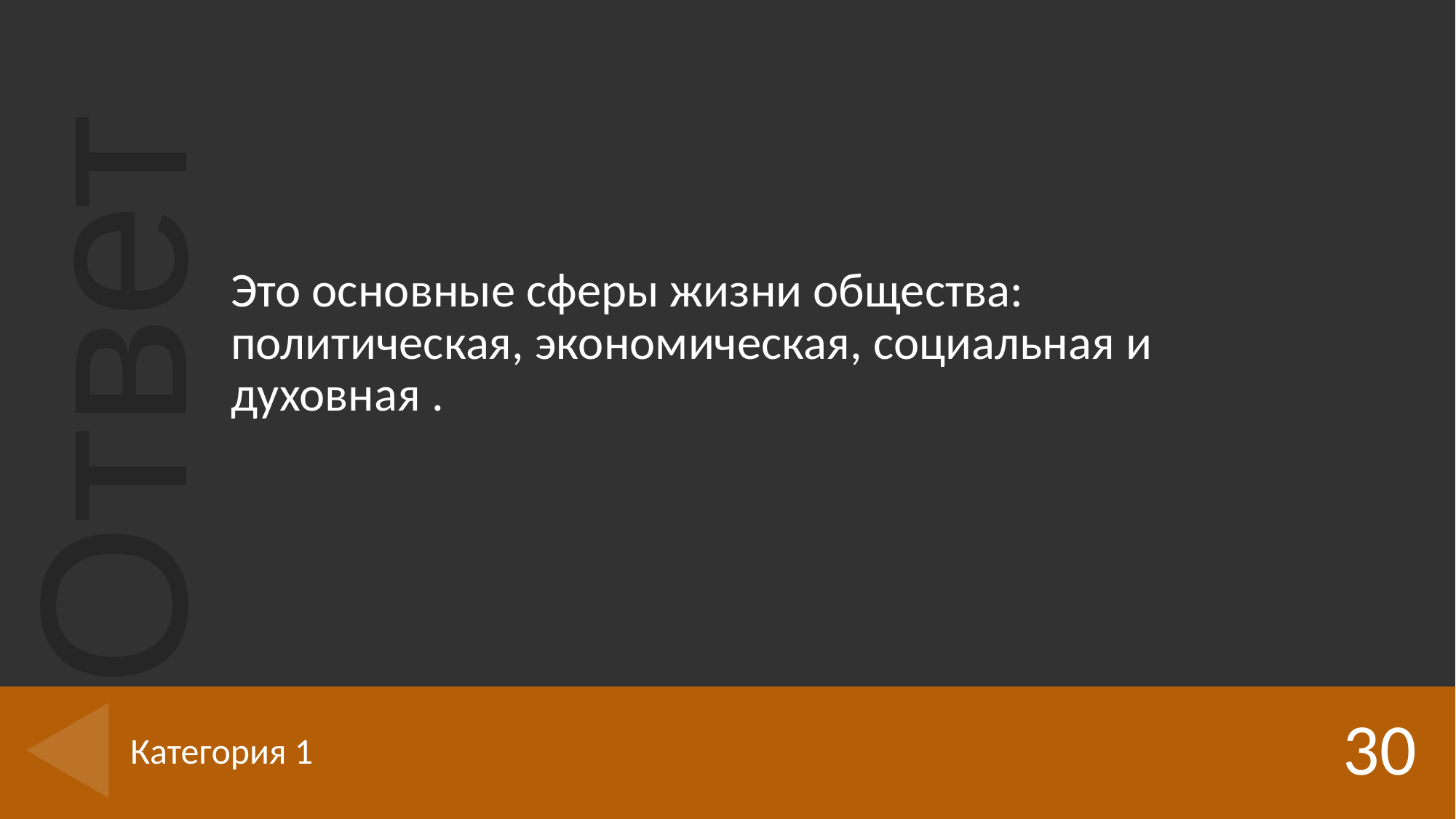

Это основные сферы жизни общества: политическая, экономическая, социальная и духовная .
30
# Категория 1